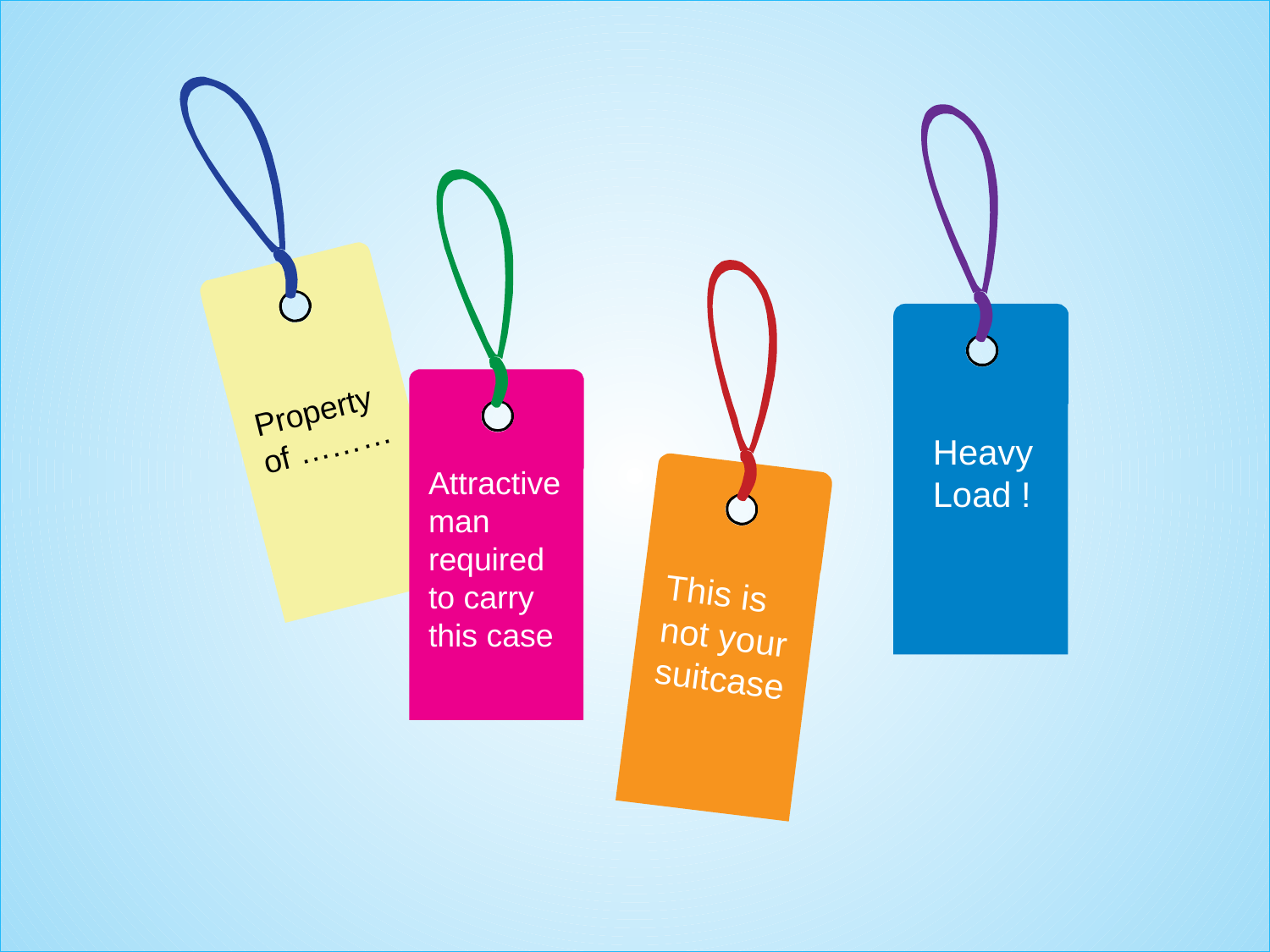

Property of ………

Heavy Load !

Attractive man required to carry this case

This is not your suitcase